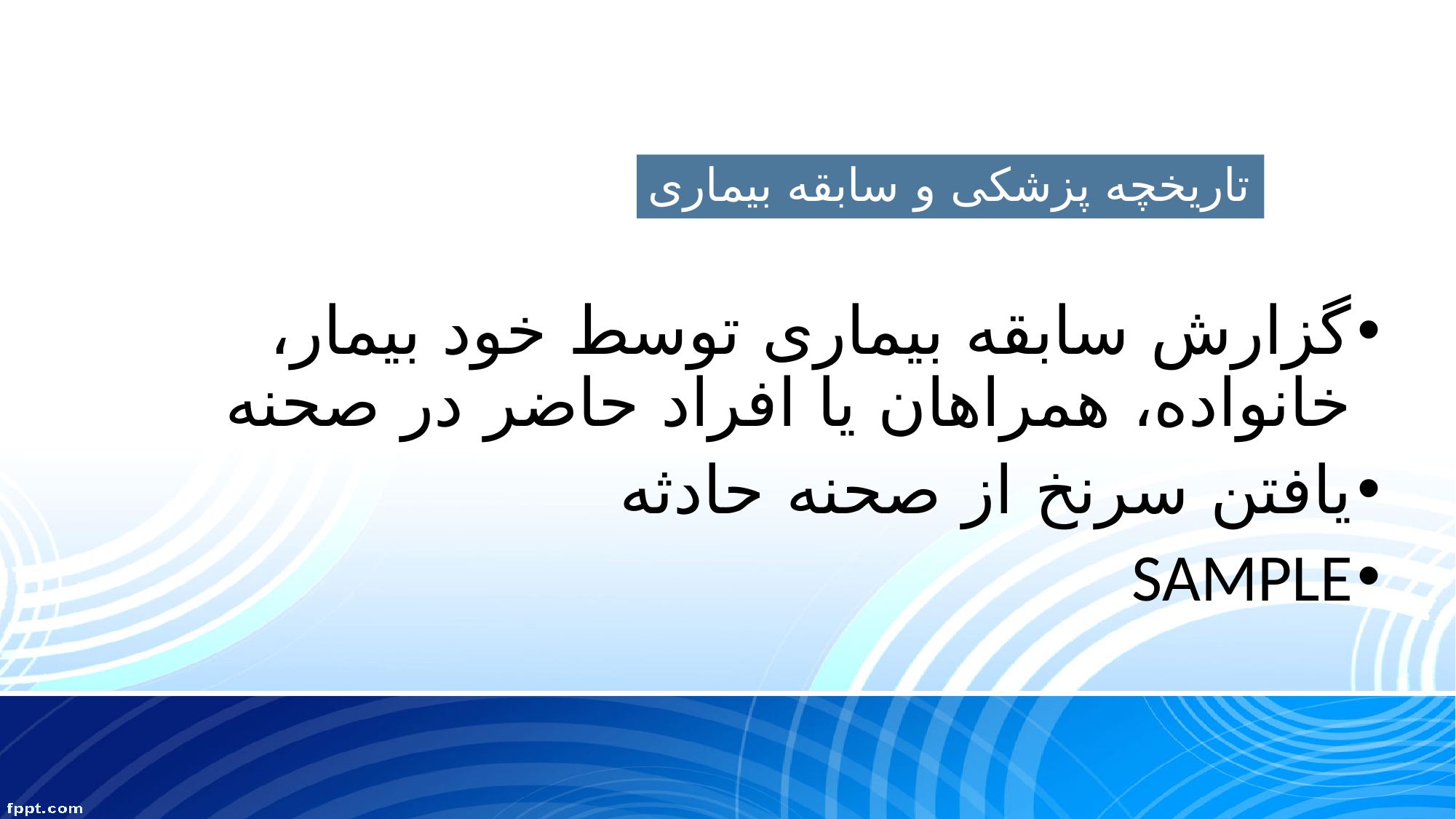

# تاریخچه پزشکی و سابقه بیماری
گزارش سابقه بیماری توسط خود بیمار، خانواده، همراهان یا افراد حاضر در صحنه
یافتن سرنخ از صحنه حادثه
SAMPLE